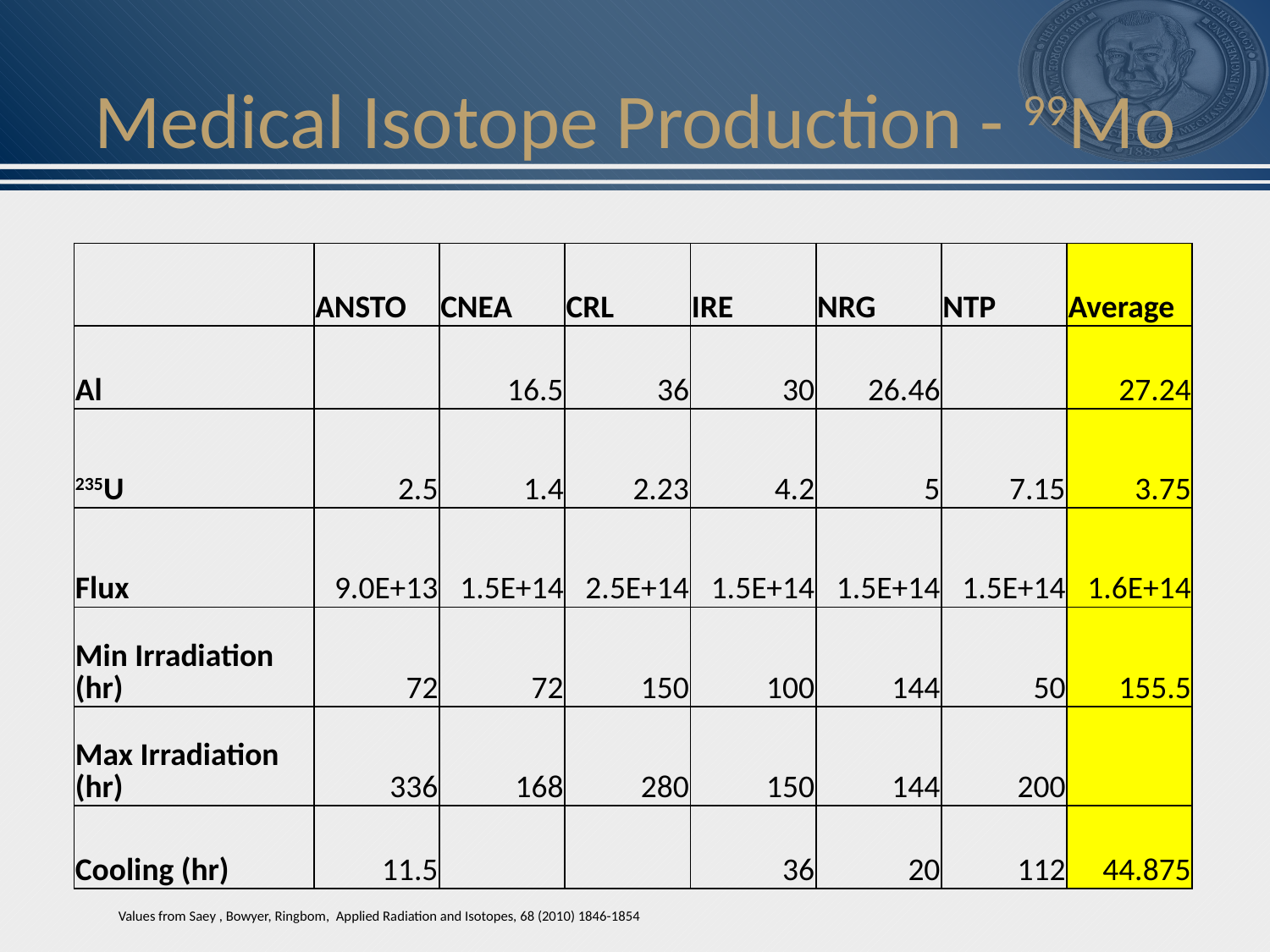

# Medical Isotope Production - 99Mo
|  | ANSTO | CNEA | CRL | IRE | NRG | NTP | Average |
| --- | --- | --- | --- | --- | --- | --- | --- |
| Al |  | 16.5 | 36 | 30 | 26.46 |  | 27.24 |
| 235U | 2.5 | 1.4 | 2.23 | 4.2 | 5 | 7.15 | 3.75 |
| Flux | 9.0E+13 | 1.5E+14 | 2.5E+14 | 1.5E+14 | 1.5E+14 | 1.5E+14 | 1.6E+14 |
| Min Irradiation (hr) | 72 | 72 | 150 | 100 | 144 | 50 | 155.5 |
| Max Irradiation (hr) | 336 | 168 | 280 | 150 | 144 | 200 |  |
| Cooling (hr) | 11.5 |  |  | 36 | 20 | 112 | 44.875 |
Values from Saey , Bowyer, Ringbom,  Applied Radiation and Isotopes, 68 (2010) 1846-1854